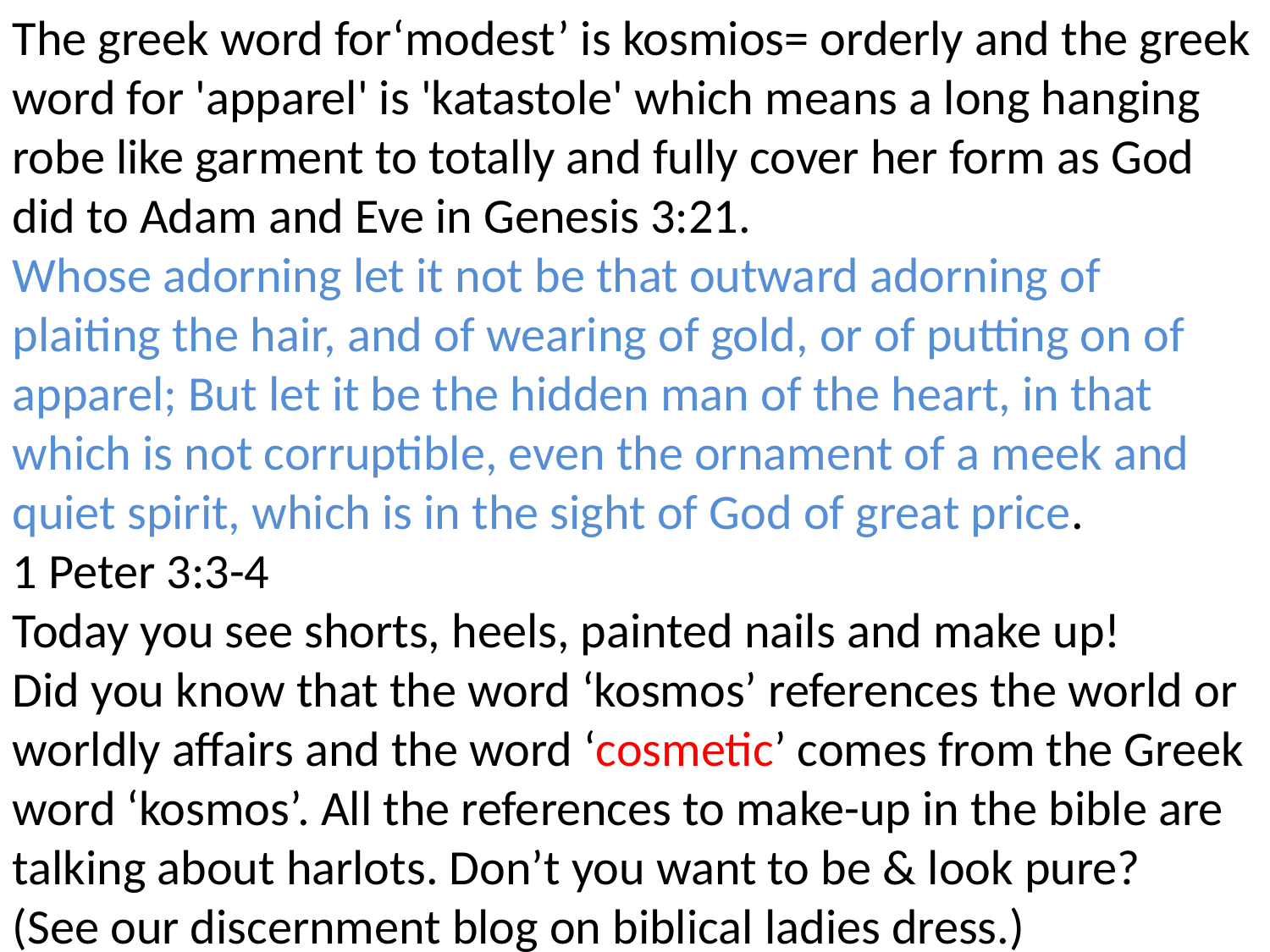

The greek word for‘modest’ is kosmios= orderly and the greek word for 'apparel' is 'katastole' which means a long hanging robe like garment to totally and fully cover her form as God did to Adam and Eve in Genesis 3:21.
Whose adorning let it not be that outward adorning of plaiting the hair, and of wearing of gold, or of putting on of apparel; But let it be the hidden man of the heart, in that which is not corruptible, even the ornament of a meek and quiet spirit, which is in the sight of God of great price.
1 Peter 3:3-4
Today you see shorts, heels, painted nails and make up!
Did you know that the word ‘kosmos’ references the world or worldly affairs and the word ‘cosmetic’ comes from the Greek word ‘kosmos’. All the references to make-up in the bible are talking about harlots. Don’t you want to be & look pure?
(See our discernment blog on biblical ladies dress.)